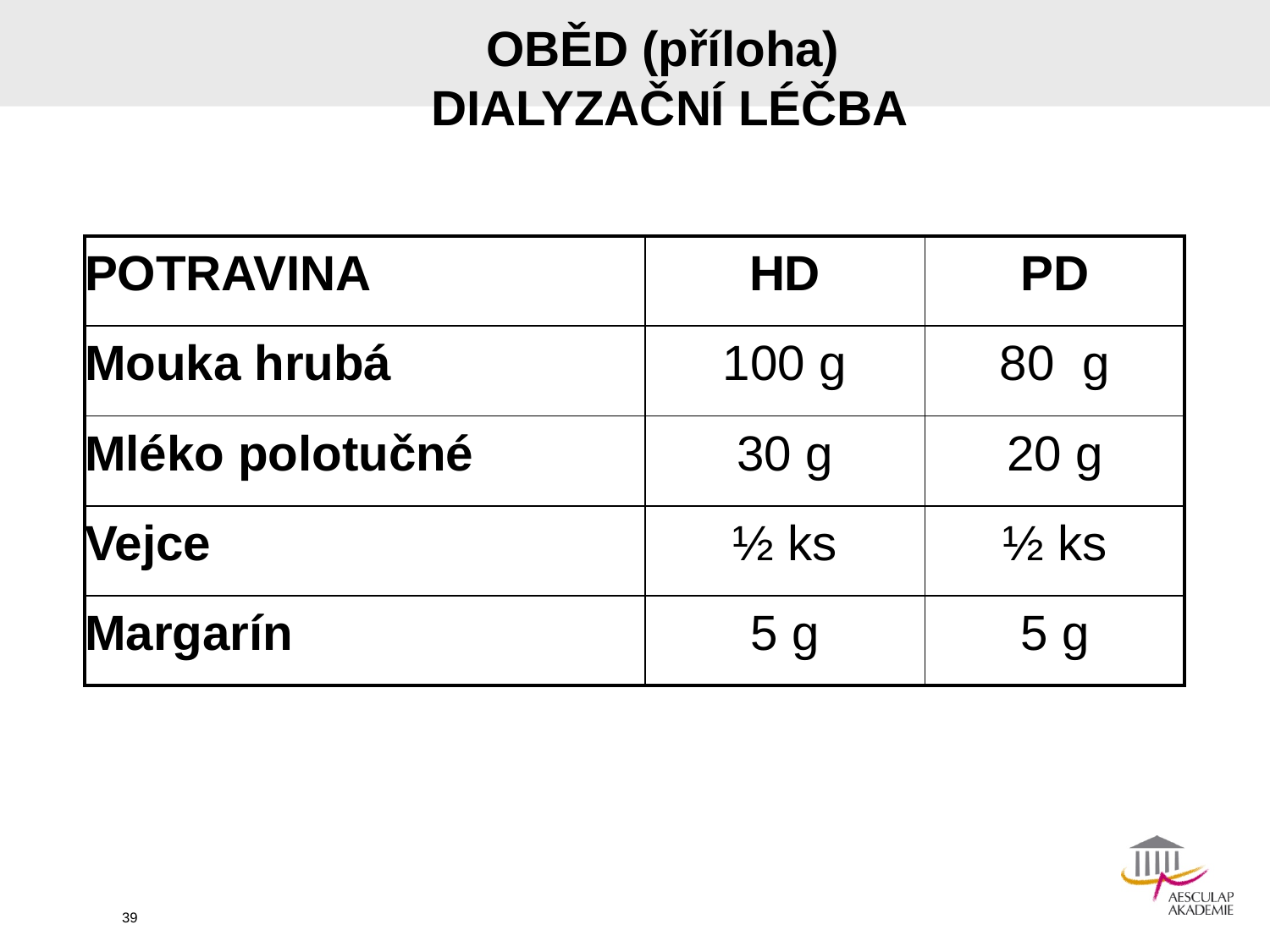

# OBĚD (příloha) DIALYZAČNÍ LÉČBA
| POTRAVINA | HD | PD |
| --- | --- | --- |
| Mouka hrubá | 100 g | 80 g |
| Mléko polotučné | 30 g | 20 g |
| Vejce | ½ ks | ½ ks |
| Margarín | 5 g | 5 g |
39